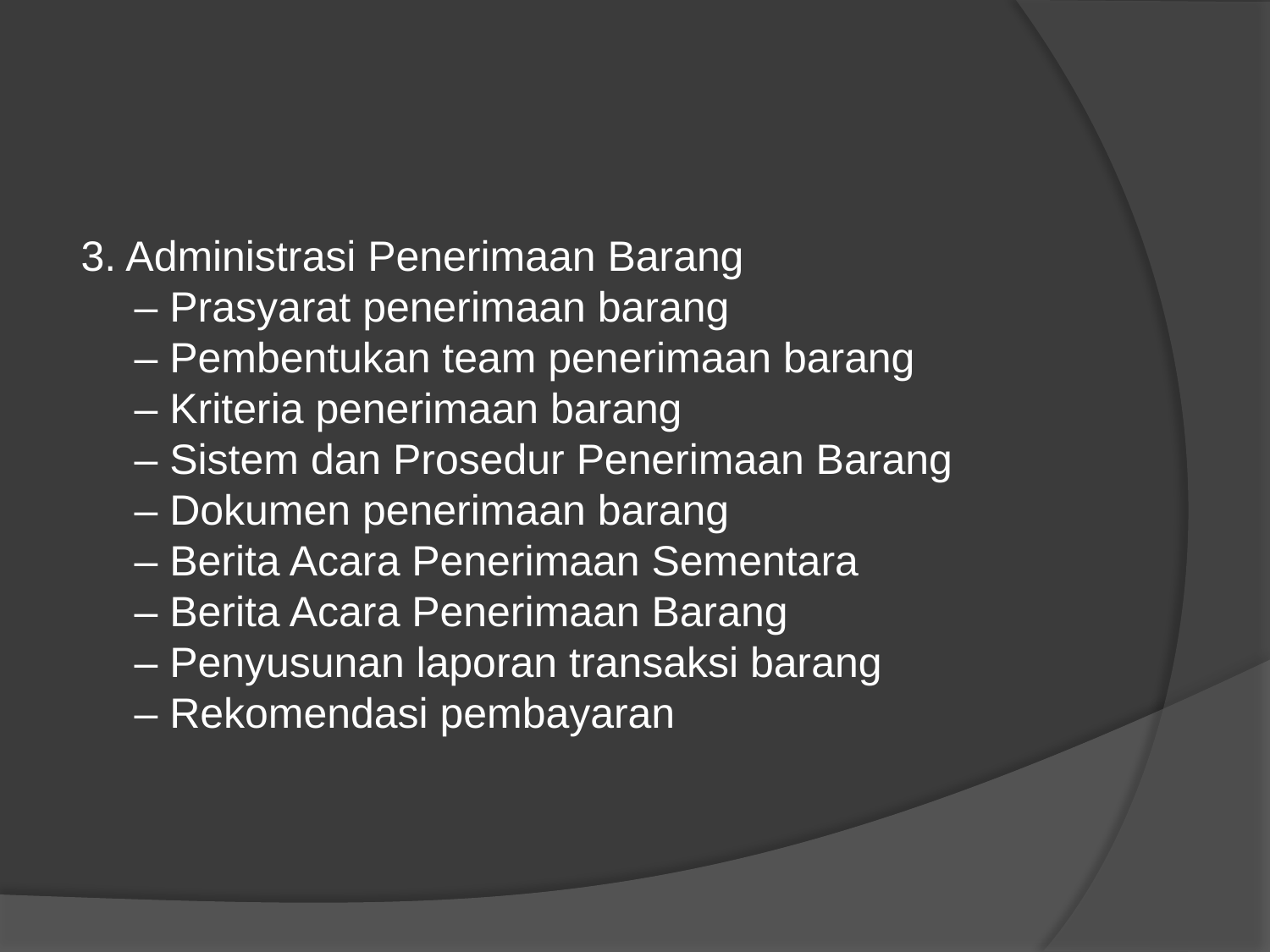

#
3. Administrasi Penerimaan Barang
– Prasyarat penerimaan barang
– Pembentukan team penerimaan barang
– Kriteria penerimaan barang
– Sistem dan Prosedur Penerimaan Barang
– Dokumen penerimaan barang
– Berita Acara Penerimaan Sementara
– Berita Acara Penerimaan Barang
– Penyusunan laporan transaksi barang
– Rekomendasi pembayaran